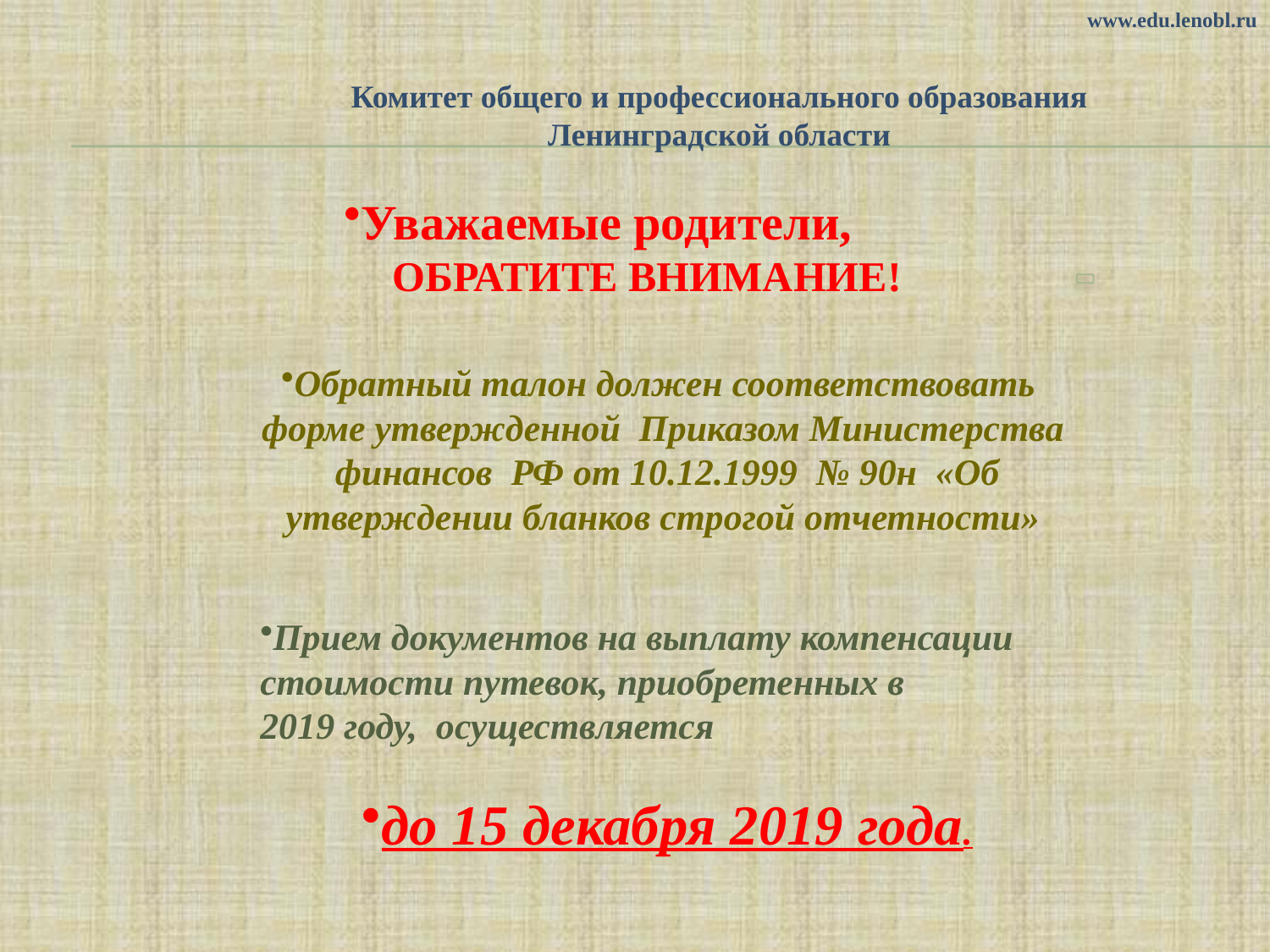

www.edu.lenobl.ru

Комитет общего и профессионального образования Ленинградской области

Уважаемые родители,         ОБРАТИТЕ ВНИМАНИЕ!

Обратный талон должен соответствовать  форме утвержденной  Приказом Министерства  финансов  РФ от 10.12.1999  № 90н  «Об утверждении бланков строгой отчетности»

Прием документов на выплату компенсации стоимости путевок, приобретенных в                2019 году,  осуществляется
до 15 декабря 2019 года.